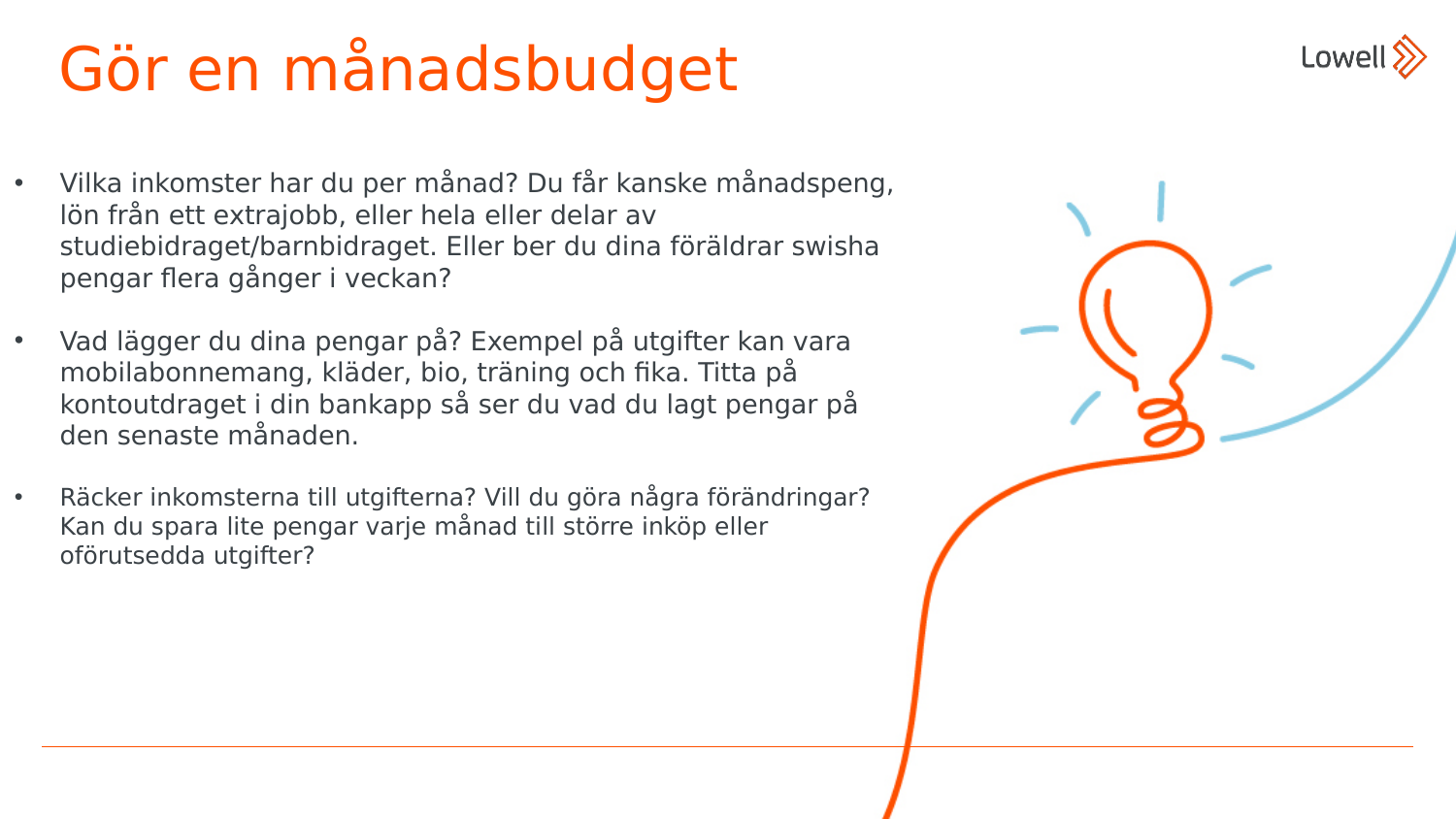

Gör en månadsbudget

Vilka inkomster har du per månad? Du får kanske månadspeng, lön från ett extrajobb, eller hela eller delar av studiebidraget/barnbidraget. Eller ber du dina föräldrar swisha pengar flera gånger i veckan?

Vad lägger du dina pengar på? Exempel på utgifter kan vara mobilabonnemang, kläder, bio, träning och fika. Titta på kontoutdraget i din bankapp så ser du vad du lagt pengar på den senaste månaden.

Räcker inkomsterna till utgifterna? Vill du göra några förändringar? Kan du spara lite pengar varje månad till större inköp eller oförutsedda utgifter?